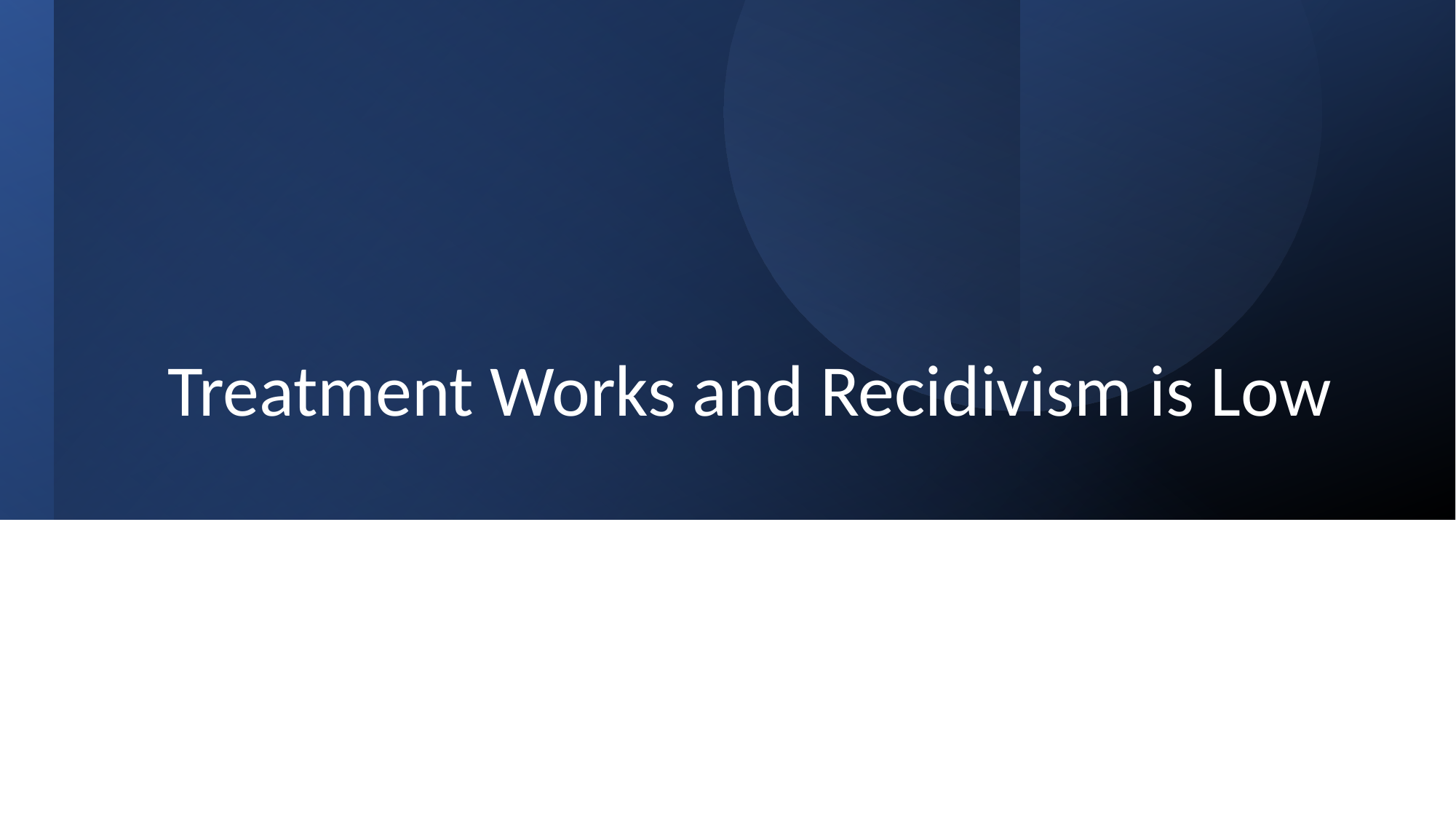

# Treatment Works and Recidivism is Low